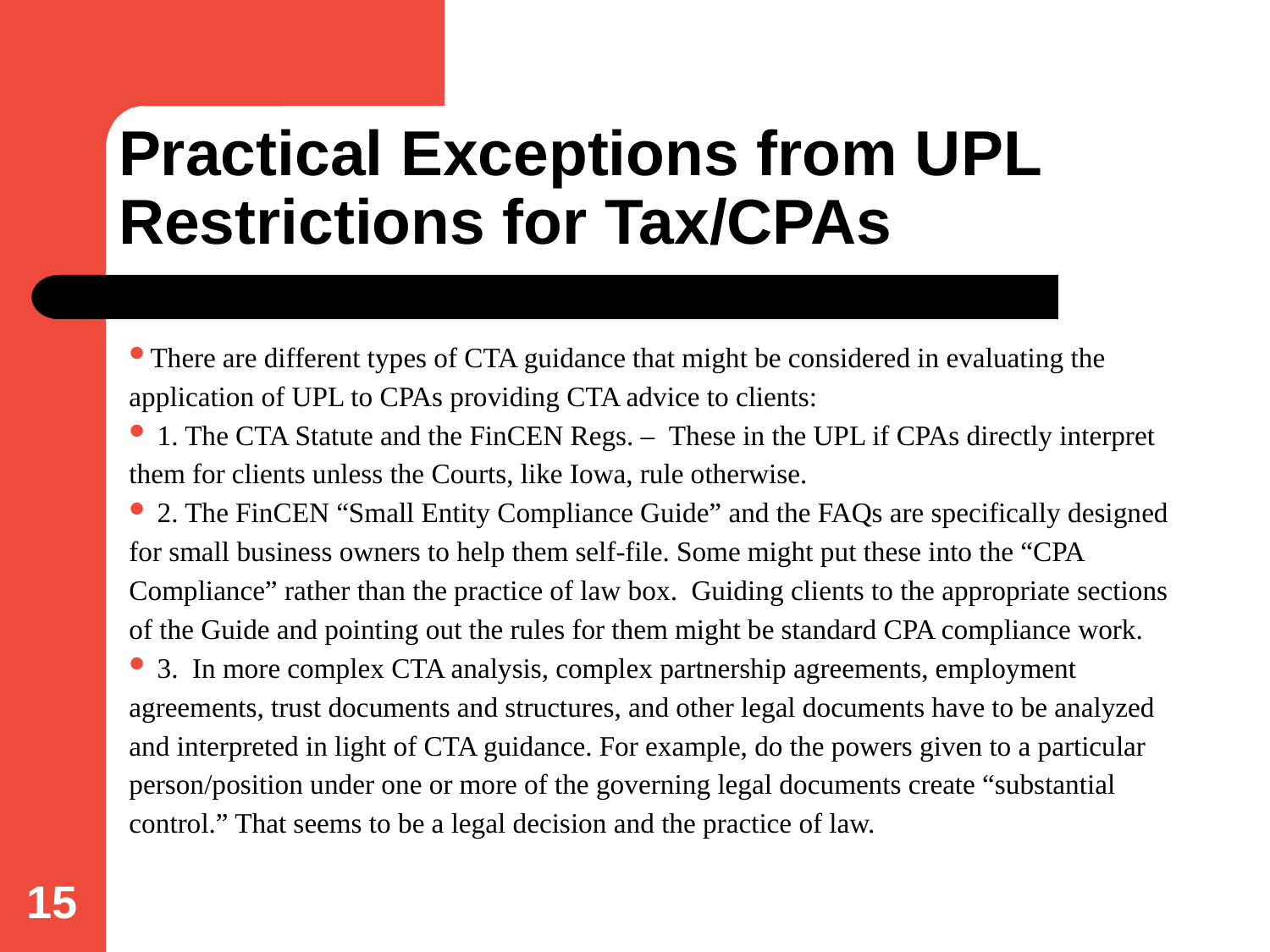

# Practical Exceptions from UPL Restrictions for Tax/CPAs
There are different types of CTA guidance that might be considered in evaluating the application of UPL to CPAs providing CTA advice to clients:
 1. The CTA Statute and the FinCEN Regs. –  These in the UPL if CPAs directly interpret them for clients unless the Courts, like Iowa, rule otherwise.
 2. The FinCEN “Small Entity Compliance Guide” and the FAQs are specifically designed for small business owners to help them self-file. Some might put these into the “CPA Compliance” rather than the practice of law box.  Guiding clients to the appropriate sections of the Guide and pointing out the rules for them might be standard CPA compliance work.
 3.  In more complex CTA analysis, complex partnership agreements, employment agreements, trust documents and structures, and other legal documents have to be analyzed and interpreted in light of CTA guidance. For example, do the powers given to a particular person/position under one or more of the governing legal documents create “substantial control.” That seems to be a legal decision and the practice of law.
15